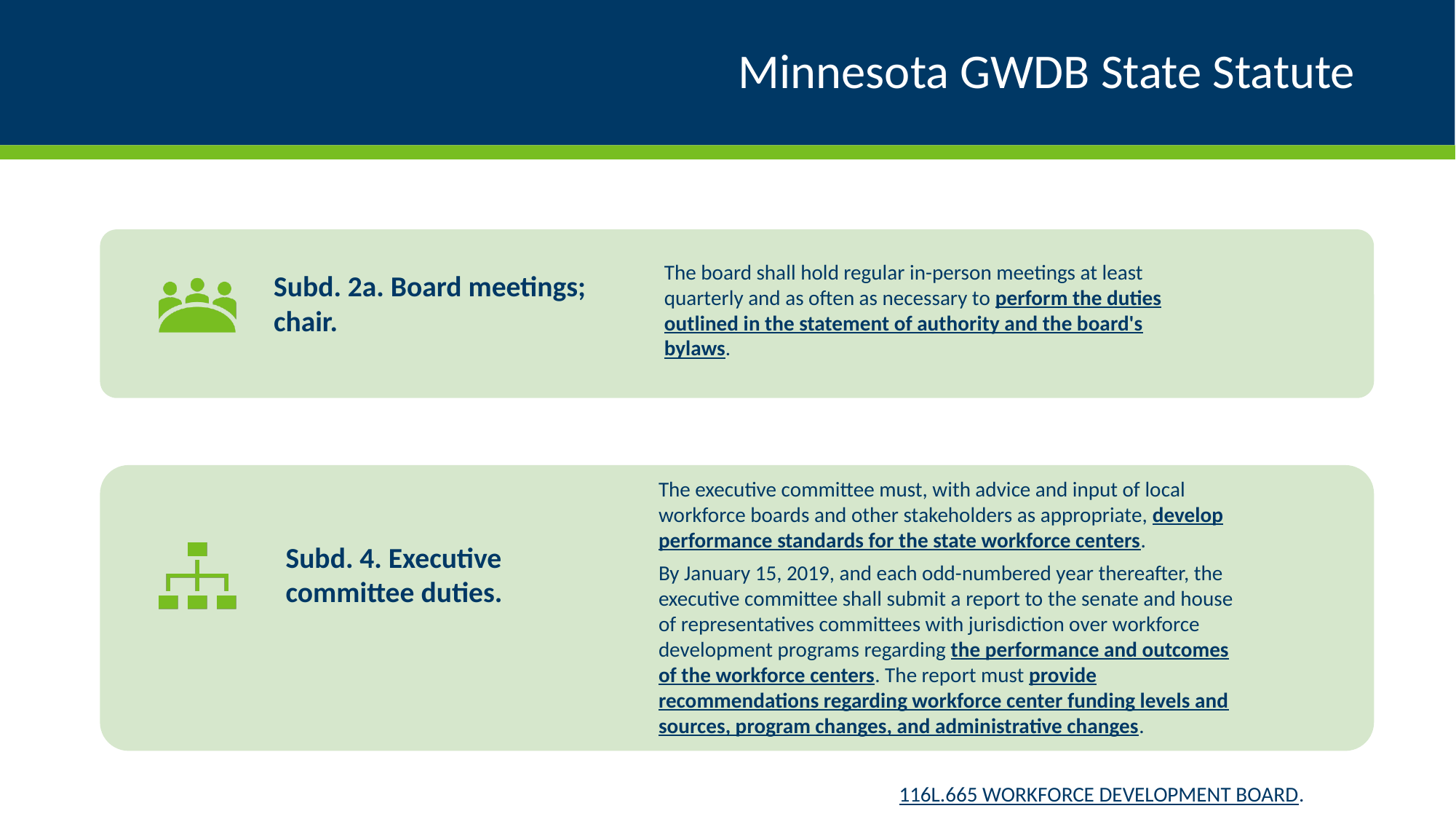

# Minnesota GWDB State Statute
Subd. 2a. Board meetings; chair.
The board shall hold regular in-person meetings at least quarterly and as often as necessary to perform the duties outlined in the statement of authority and the board's bylaws.
Subd. 4. Executive committee duties.
The executive committee must, with advice and input of local workforce boards and other stakeholders as appropriate, develop performance standards for the state workforce centers.
By January 15, 2019, and each odd-numbered year thereafter, the executive committee shall submit a report to the senate and house of representatives committees with jurisdiction over workforce development programs regarding the performance and outcomes of the workforce centers. The report must provide recommendations regarding workforce center funding levels and sources, program changes, and administrative changes.
116L.665 WORKFORCE DEVELOPMENT BOARD.